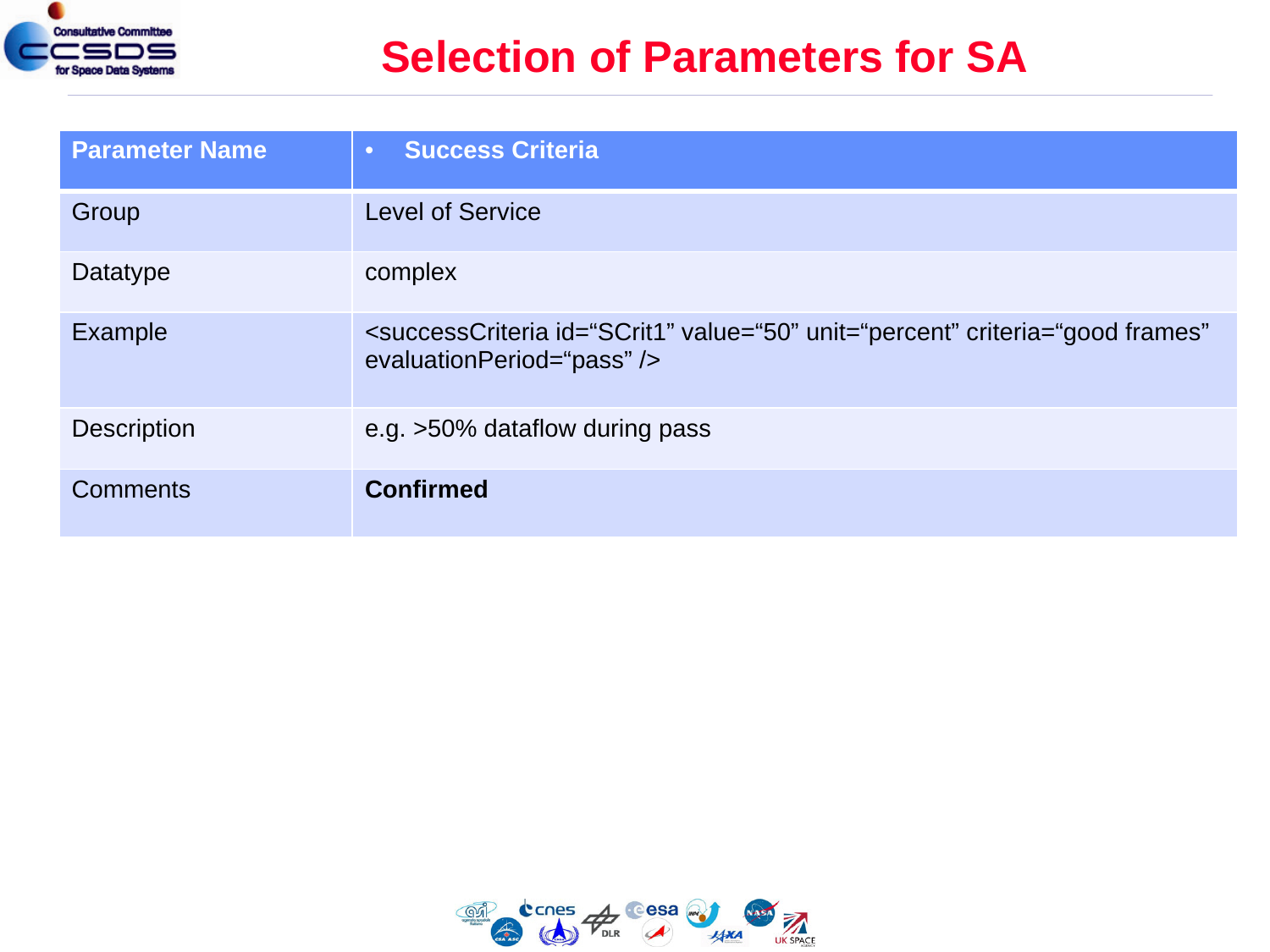

# Selection of Parameters for SA
| Parameter Name | Success Criteria |
| --- | --- |
| Group | Level of Service |
| Datatype | complex |
| Example | <successCriteria id=“SCrit1” value=“50” unit=“percent” criteria=“good frames” evaluationPeriod=“pass” /> |
| Description | e.g. >50% dataflow during pass |
| Comments | Confirmed |